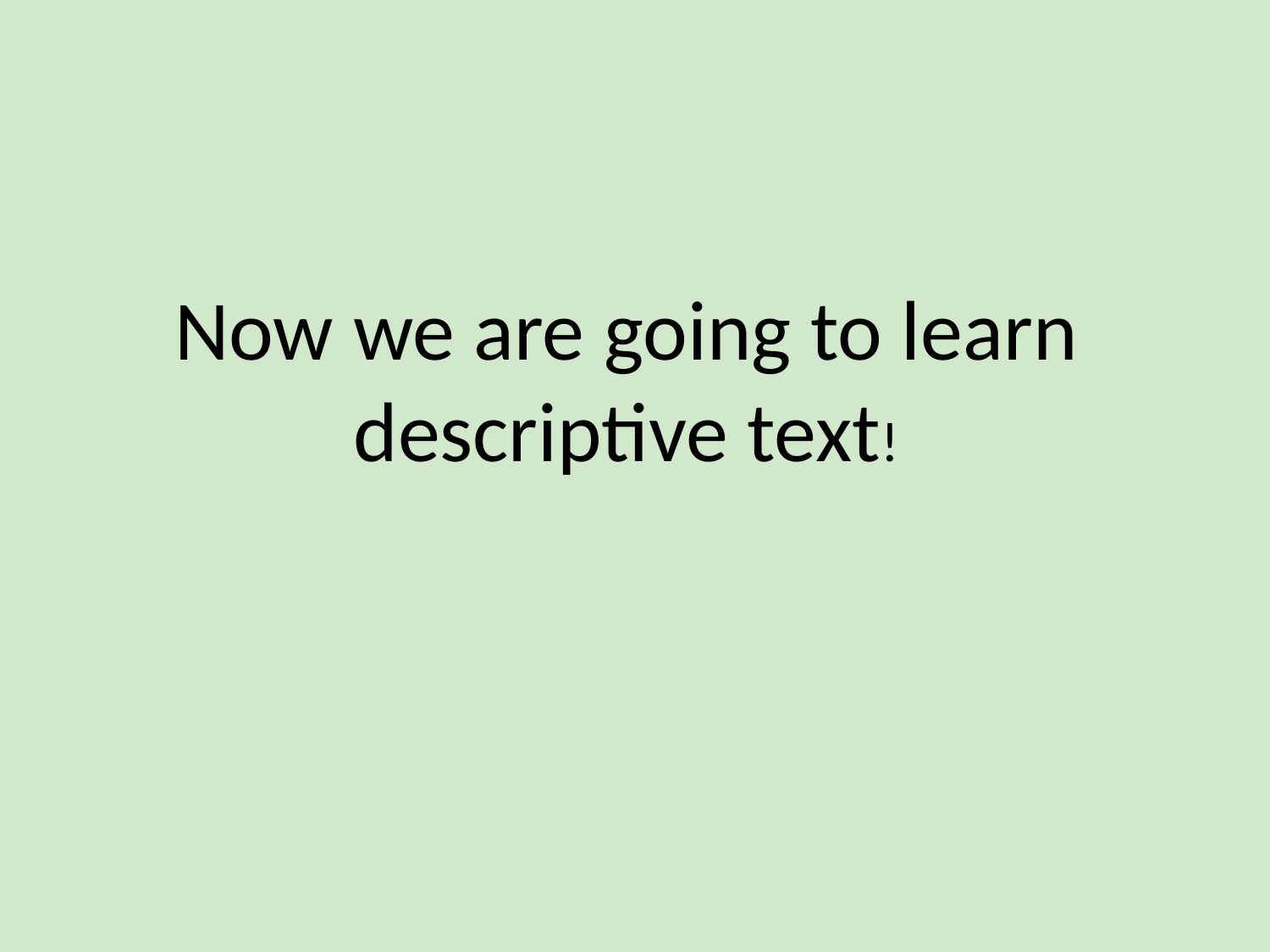

Now we are going to learn descriptive text!